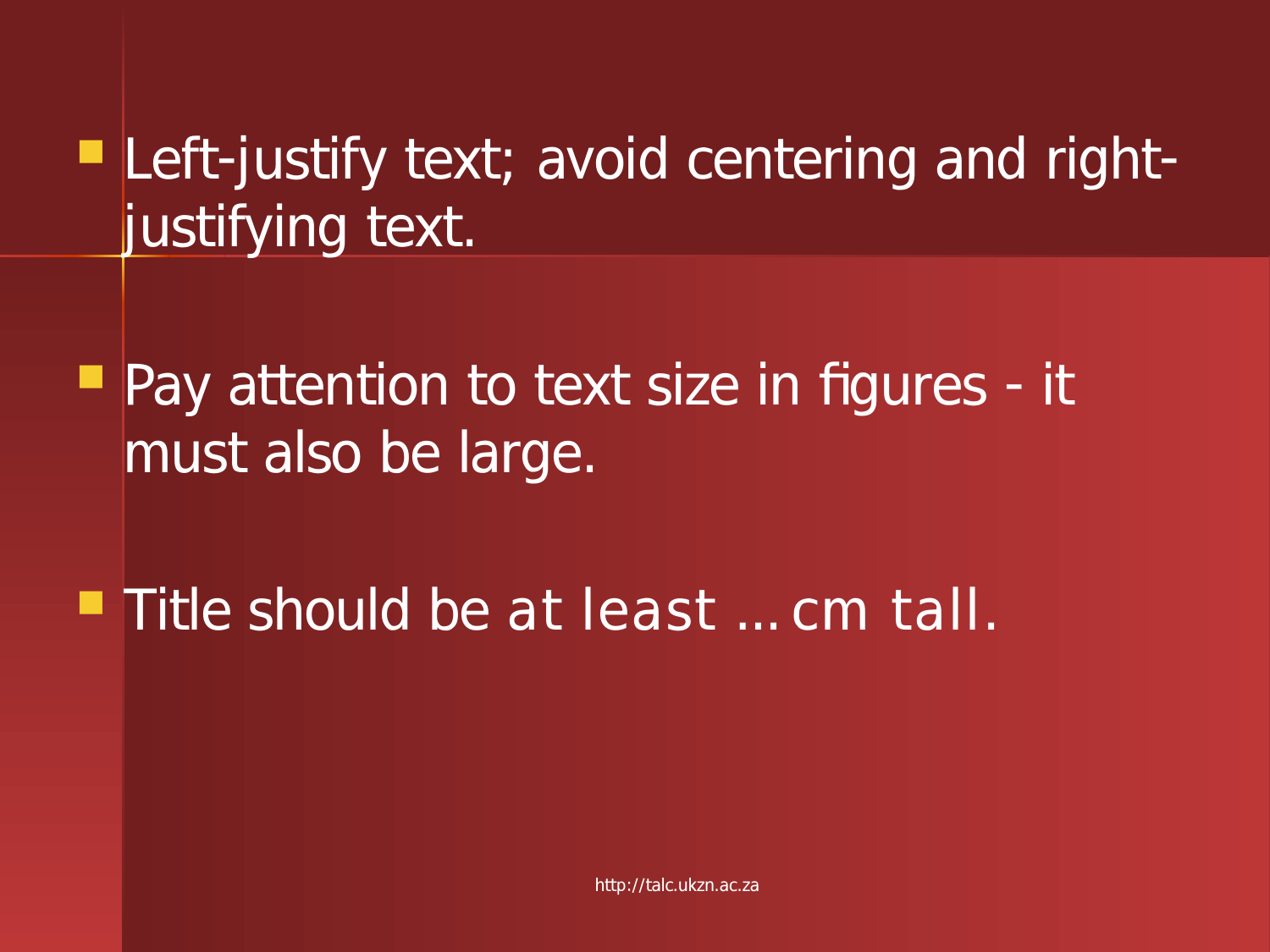

Left-justify text; avoid centering and right-justifying text.

Pay attention to text size in figures - it must also be large.

Title should be at least …cm tall.

http://talc.ukzn.ac.za